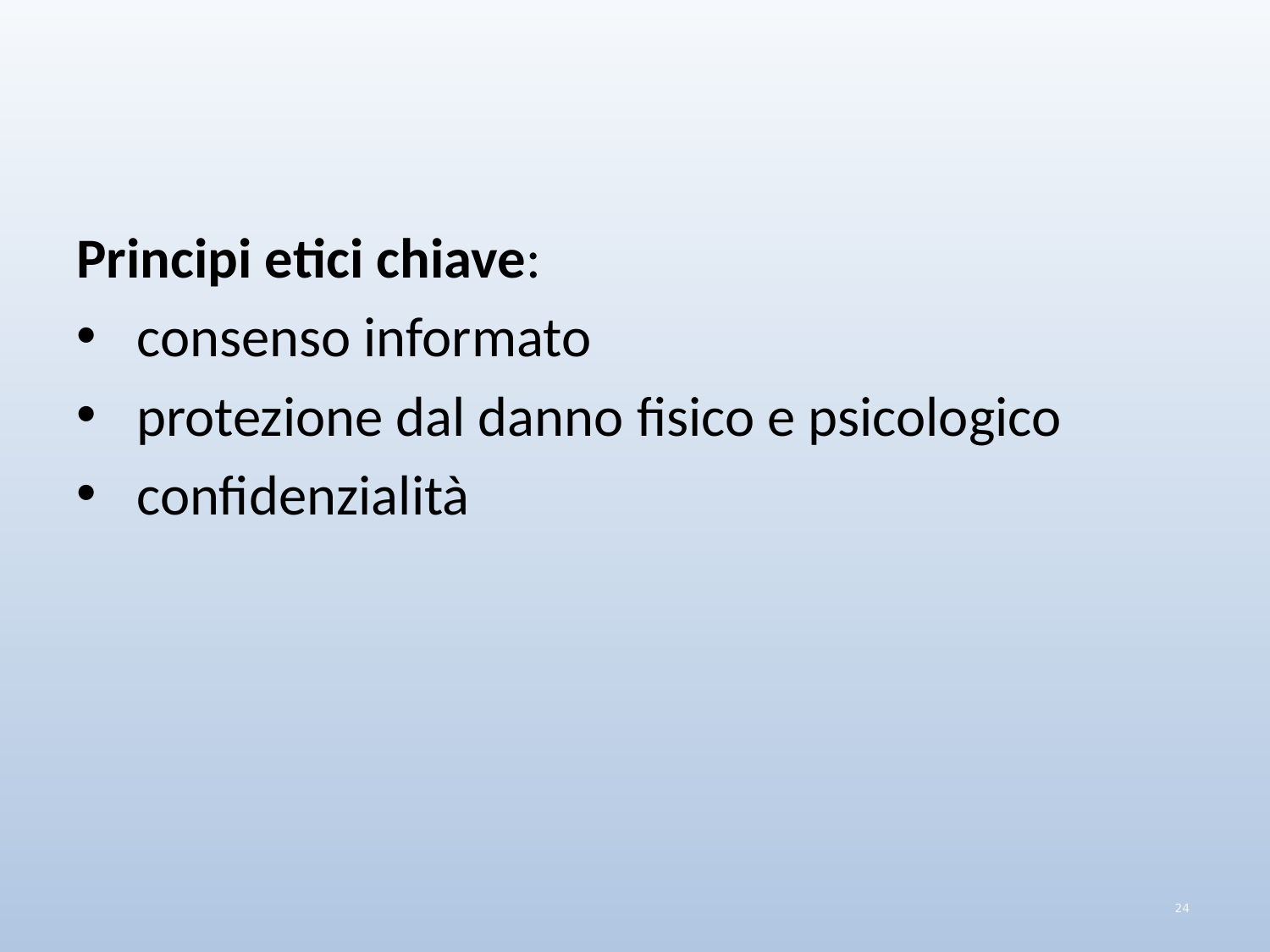

#
Metodi di ricerca
24

Principi etici chiave:
 consenso informato
 protezione dal danno fisico e psicologico
 confidenzialità